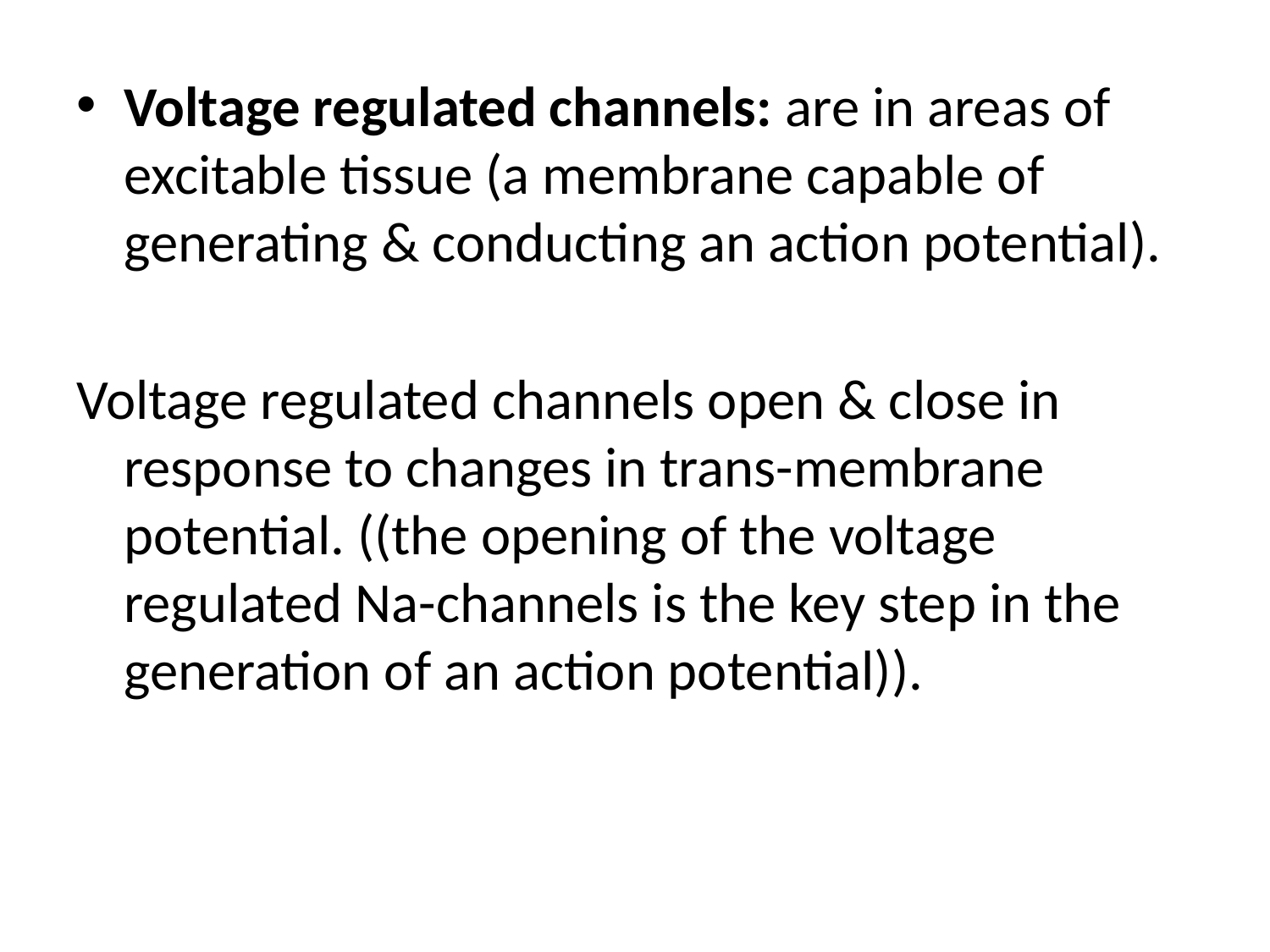

#
Voltage regulated channels: are in areas of excitable tissue (a membrane capable of generating & conducting an action potential).

Voltage regulated channels open & close in response to changes in trans-membrane potential. ((the opening of the voltage regulated Na-channels is the key step in the generation of an action potential)).